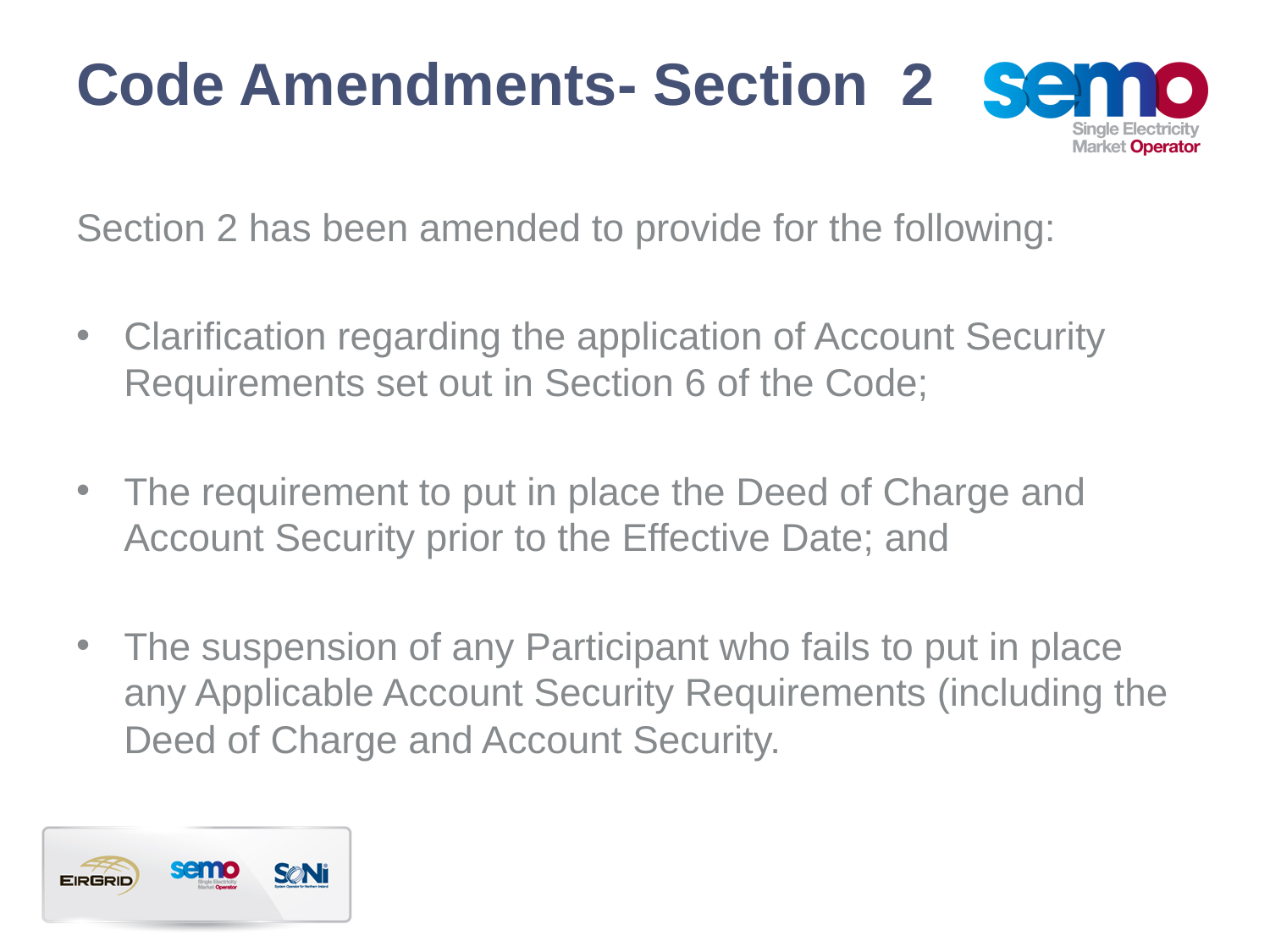

# Code Amendments- Section  2
Section 2 has been amended to provide for the following:

Clarification regarding the application of Account Security Requirements set out in Section 6 of the Code;

The requirement to put in place the Deed of Charge and Account Security prior to the Effective Date; and

The suspension of any Participant who fails to put in place any Applicable Account Security Requirements (including the Deed of Charge and Account Security.